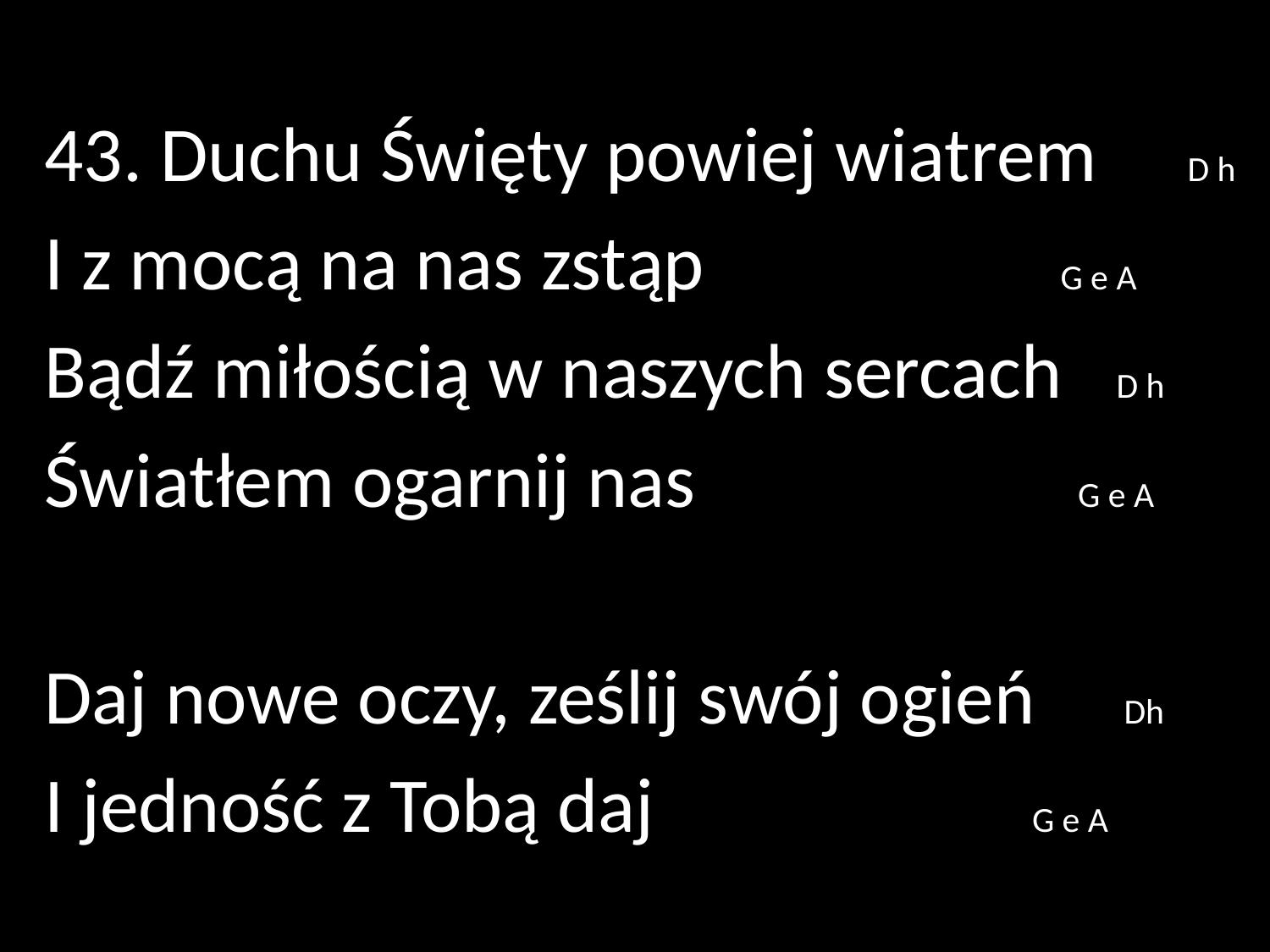

43. Duchu Święty powiej wiatrem 	D h
I z mocą na nas zstąp    			G e A
Bądź miłością w naszych sercach   D h
Światłem ogarnij nas                  	 G e A

Daj nowe oczy, ześlij swój ogień     Dh
I jedność z Tobą daj                      G e A